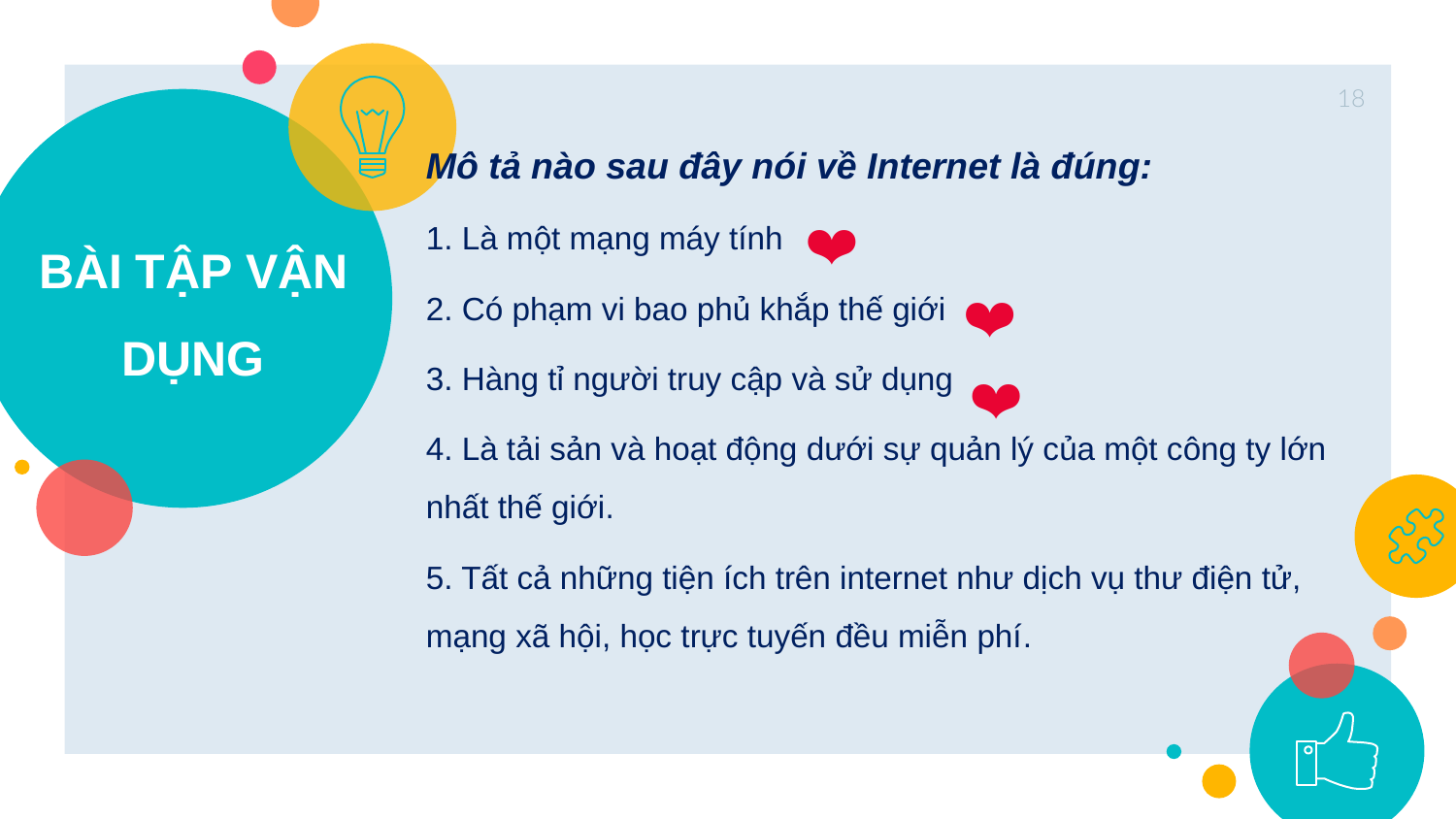

18
# BÀI TẬP VẬN DỤNG
Mô tả nào sau đây nói về Internet là đúng:
1. Là một mạng máy tính
2. Có phạm vi bao phủ khắp thế giới
3. Hàng tỉ người truy cập và sử dụng
4. Là tải sản và hoạt động dưới sự quản lý của một công ty lớn nhất thế giới.
5. Tất cả những tiện ích trên internet như dịch vụ thư điện tử, mạng xã hội, học trực tuyến đều miễn phí.

❤

❤

❤